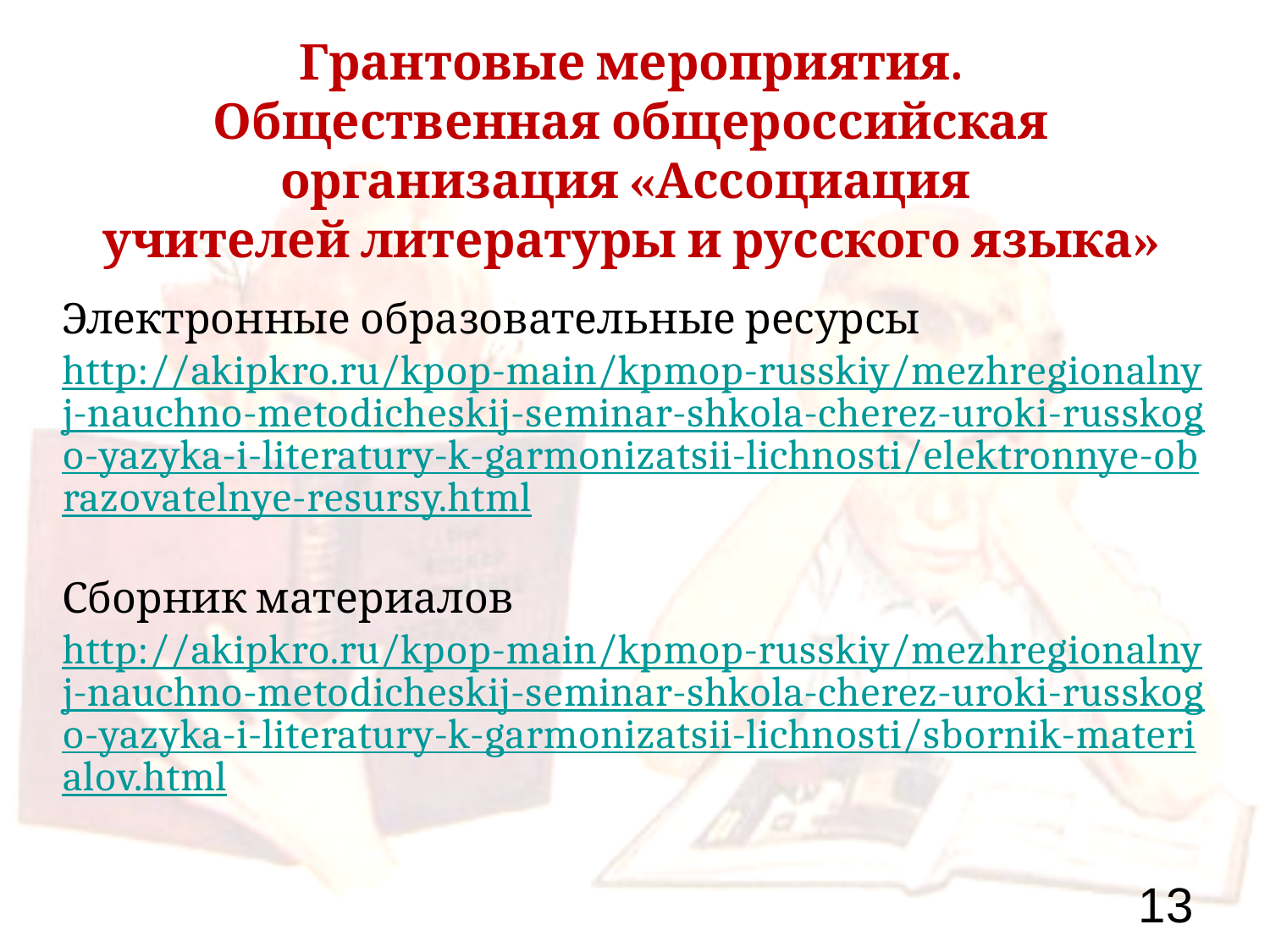

# Грантовые мероприятия. Общественная общероссийская организация «Ассоциация учителей литературы и русского языка»
Электронные образовательные ресурсы
http://akipkro.ru/kpop-main/kpmop-russkiy/mezhregionalnyj-nauchno-metodicheskij-seminar-shkola-cherez-uroki-russkogo-yazyka-i-literatury-k-garmonizatsii-lichnosti/elektronnye-obrazovatelnye-resursy.html

Сборник материалов
http://akipkro.ru/kpop-main/kpmop-russkiy/mezhregionalnyj-nauchno-metodicheskij-seminar-shkola-cherez-uroki-russkogo-yazyka-i-literatury-k-garmonizatsii-lichnosti/sbornik-materialov.html

13